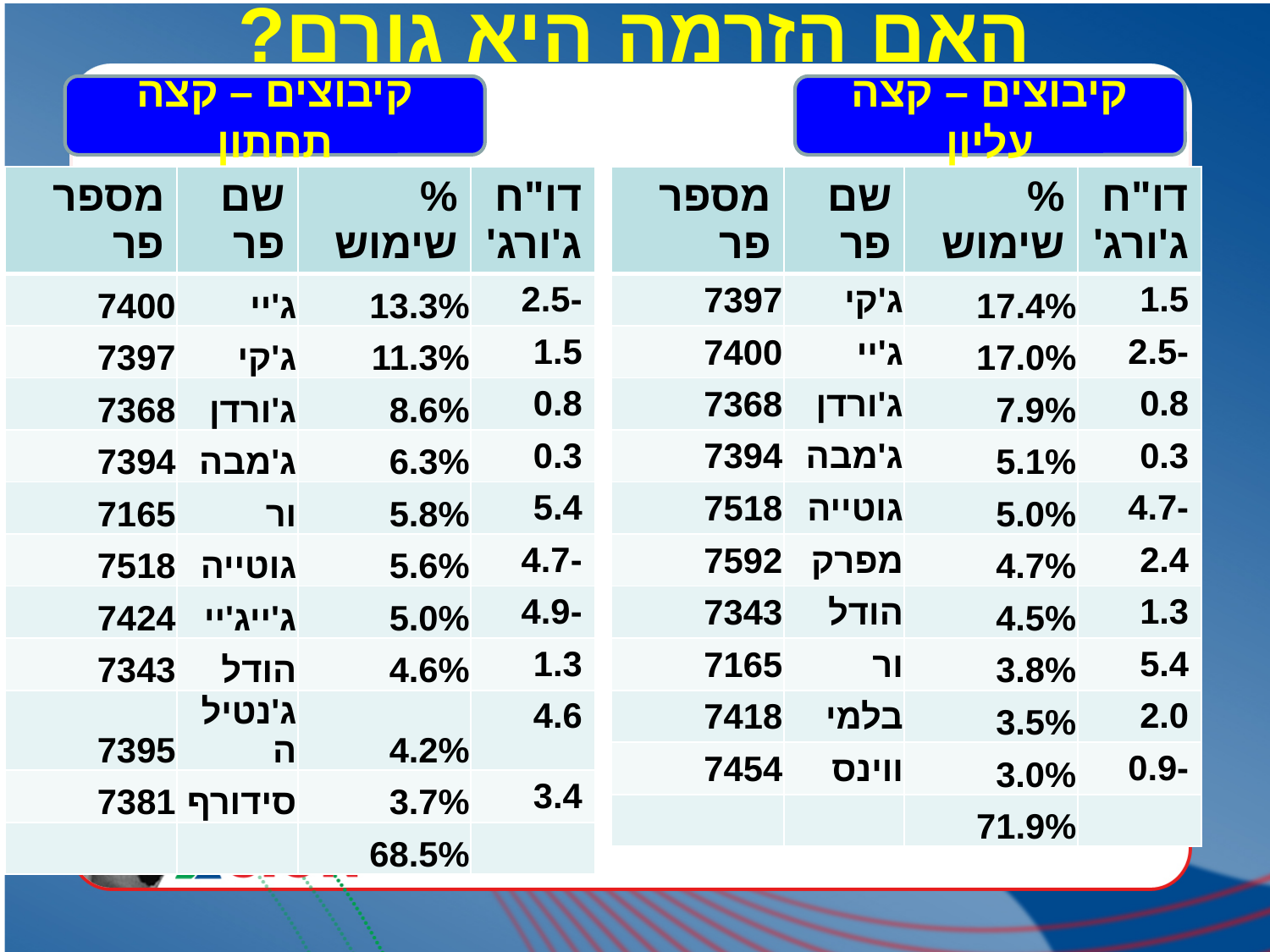

# האם הזרמה היא גורם?
קיבוצים – קצה תחתון
קיבוצים – קצה עליון
| מספר פר | שם פר | % שימוש | דו"ח ג'ורג' |
| --- | --- | --- | --- |
| 7400 | ג'יי | 13.3% | -2.5 |
| 7397 | ג'קי | 11.3% | 1.5 |
| 7368 | ג'ורדן | 8.6% | 0.8 |
| 7394 | ג'מבה | 6.3% | 0.3 |
| 7165 | ור | 5.8% | 5.4 |
| 7518 | גוטייה | 5.6% | -4.7 |
| 7424 | ג'ייג'יי | 5.0% | -4.9 |
| 7343 | הודל | 4.6% | 1.3 |
| 7395 | ג'נטילה | 4.2% | 4.6 |
| 7381 | סידורף | 3.7% | 3.4 |
|  |  | 68.5% |  |
| מספר פר | שם פר | % שימוש | דו"ח ג'ורג' |
| --- | --- | --- | --- |
| 7397 | ג'קי | 17.4% | 1.5 |
| 7400 | ג'יי | 17.0% | -2.5 |
| 7368 | ג'ורדן | 7.9% | 0.8 |
| 7394 | ג'מבה | 5.1% | 0.3 |
| 7518 | גוטייה | 5.0% | -4.7 |
| 7592 | מפרק | 4.7% | 2.4 |
| 7343 | הודל | 4.5% | 1.3 |
| 7165 | ור | 3.8% | 5.4 |
| 7418 | בלמי | 3.5% | 2.0 |
| 7454 | ווינס | 3.0% | -0.9 |
|  |  | 71.9% |  |